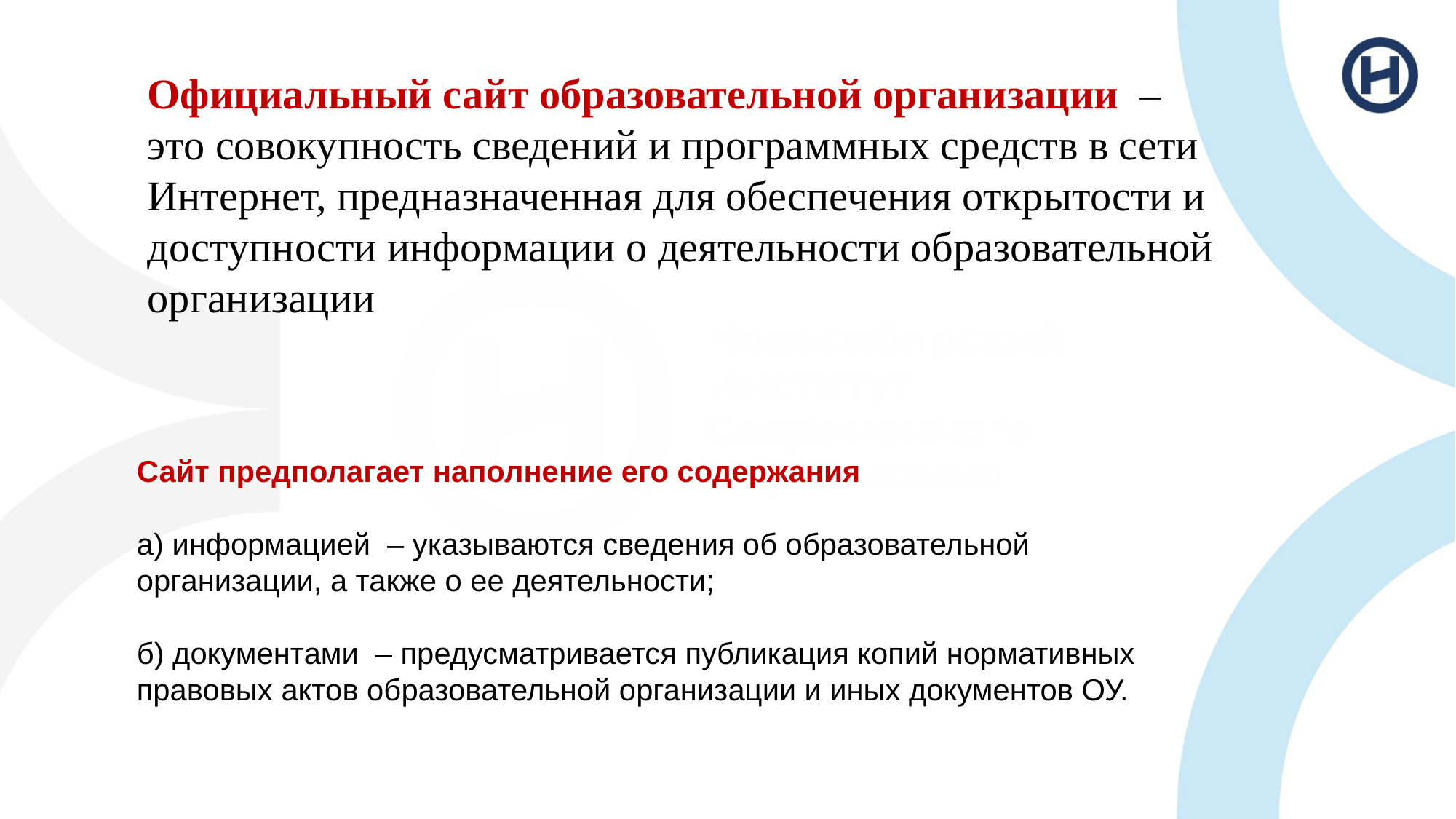

Официальный сайт образовательной организации  –
это совокупность сведений и программных средств в сети Интернет, предназначенная для обеспечения открытости и доступности информации о деятельности образовательной организации

Сайт предполагает наполнение его содержания

а) информацией  – указываются сведения об образовательной организации, а также о ее деятельности;

б) документами  – предусматривается публикация копий нормативных правовых актов образовательной организации и иных документов ОУ.